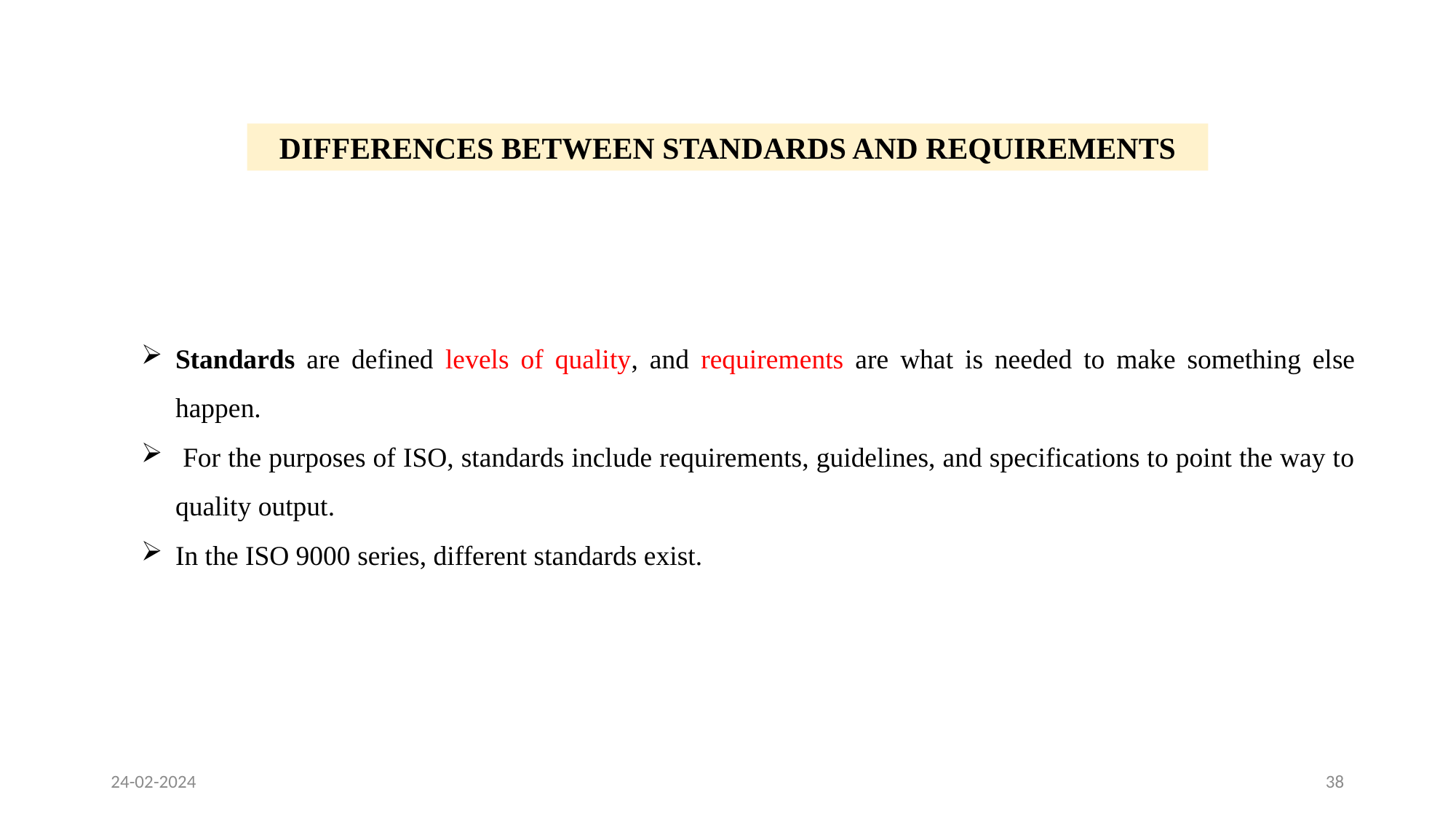

DIFFERENCES BETWEEN STANDARDS AND REQUIREMENTS
Standards are defined levels of quality, and requirements are what is needed to make something else happen.
 For the purposes of ISO, standards include requirements, guidelines, and specifications to point the way to quality output.
In the ISO 9000 series, different standards exist.
24-02-2024
38